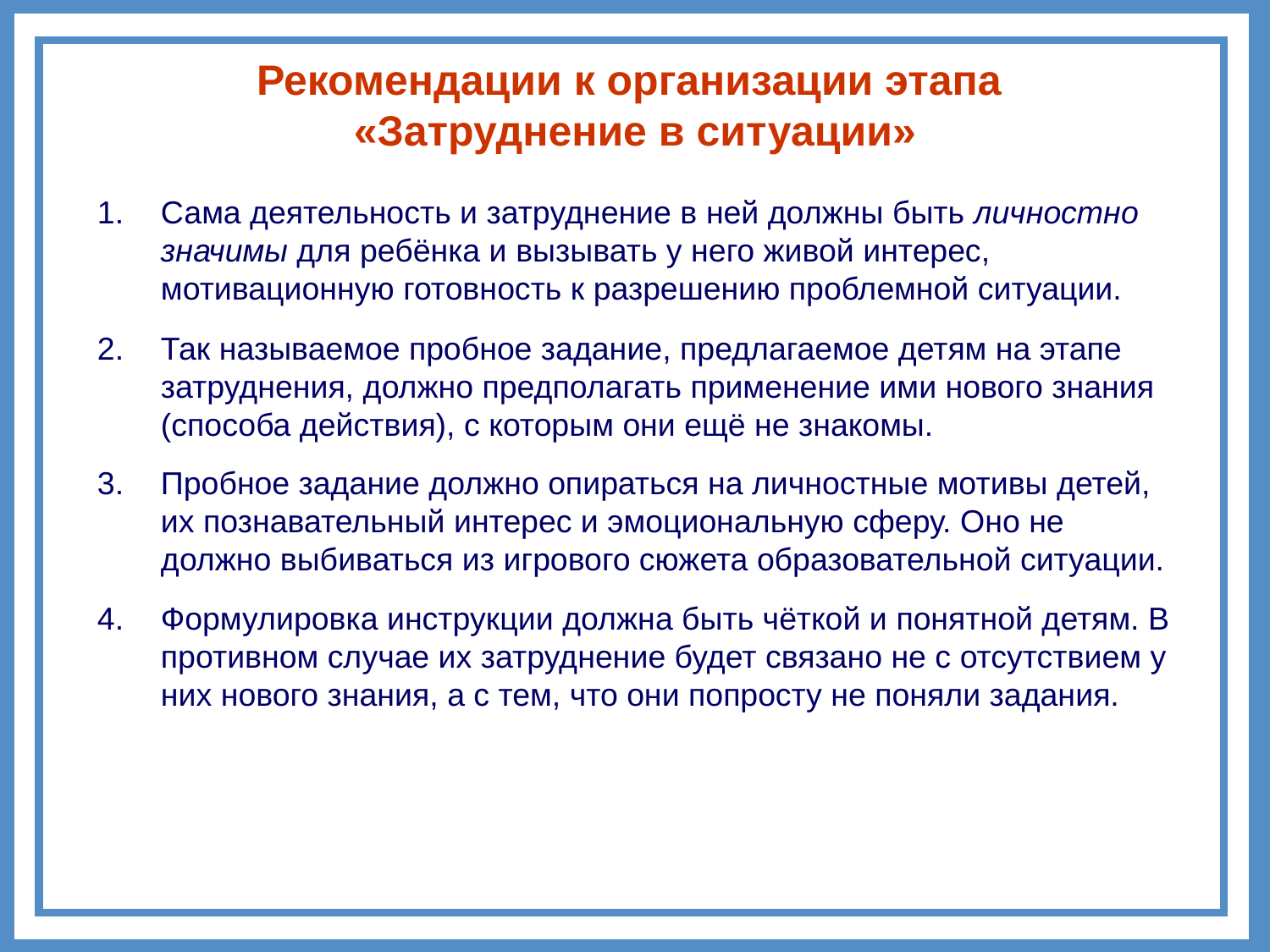

Рекомендации к организации этапа
«Затруднение в ситуации»

Сама деятельность и затруднение в ней должны быть личностно значимы для ребёнка и вызывать у него живой интерес, мотивационную готовность к разрешению проблемной ситуации.
Так называемое пробное задание, предлагаемое детям на этапе затруднения, должно предполагать применение ими нового знания (способа действия), с которым они ещё не знакомы.
Пробное задание должно опираться на личностные мотивы детей, их познавательный интерес и эмоциональную сферу. Оно не должно выбиваться из игрового сюжета образовательной ситуации.
Формулировка инструкции должна быть чёткой и понятной детям. В противном случае их затруднение будет связано не с отсутствием у них нового знания, а с тем, что они попросту не поняли задания.